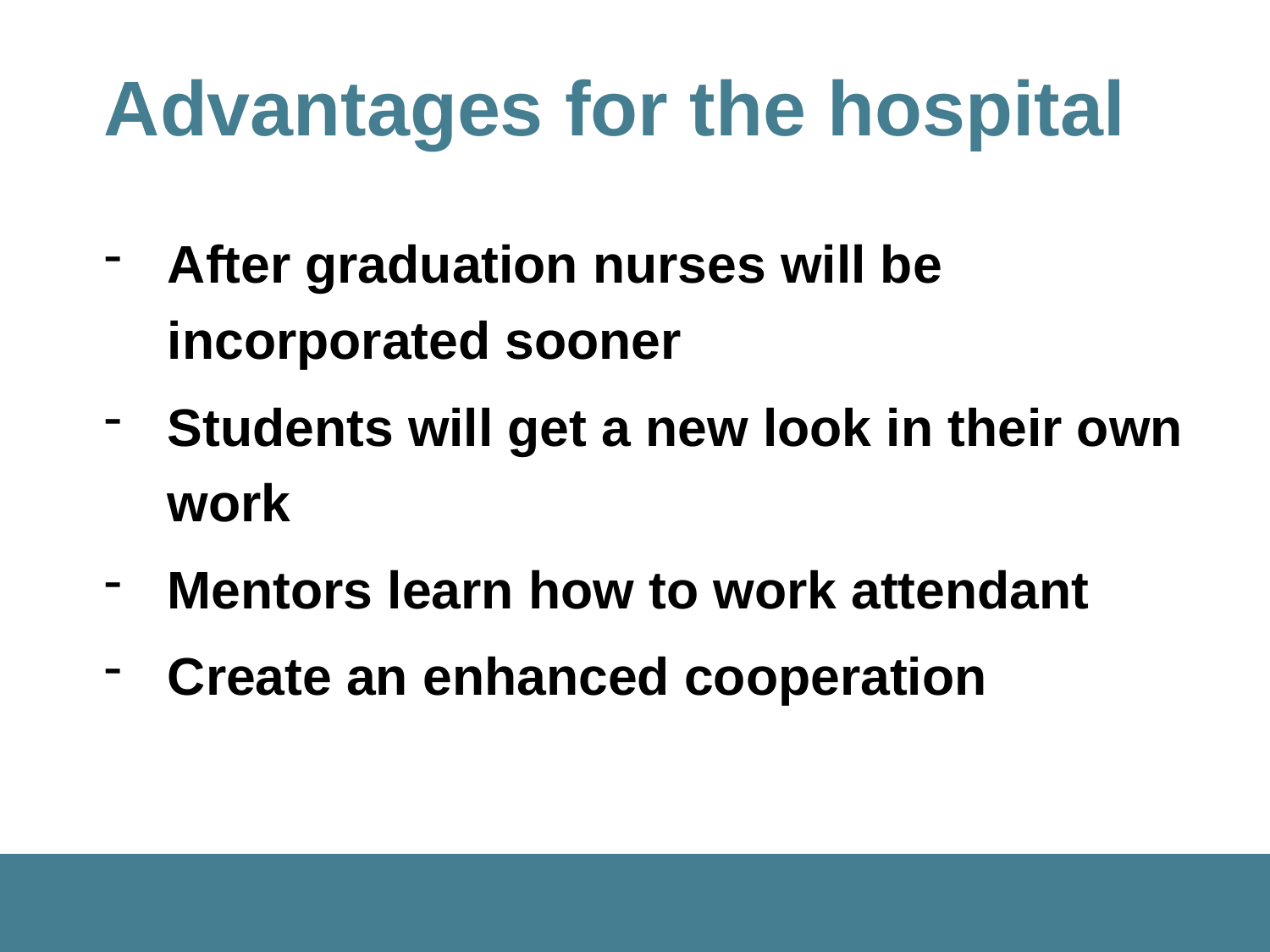

# Advantages for the hospital
After graduation nurses will be incorporated sooner
Students will get a new look in their own work
Mentors learn how to work attendant
Create an enhanced cooperation